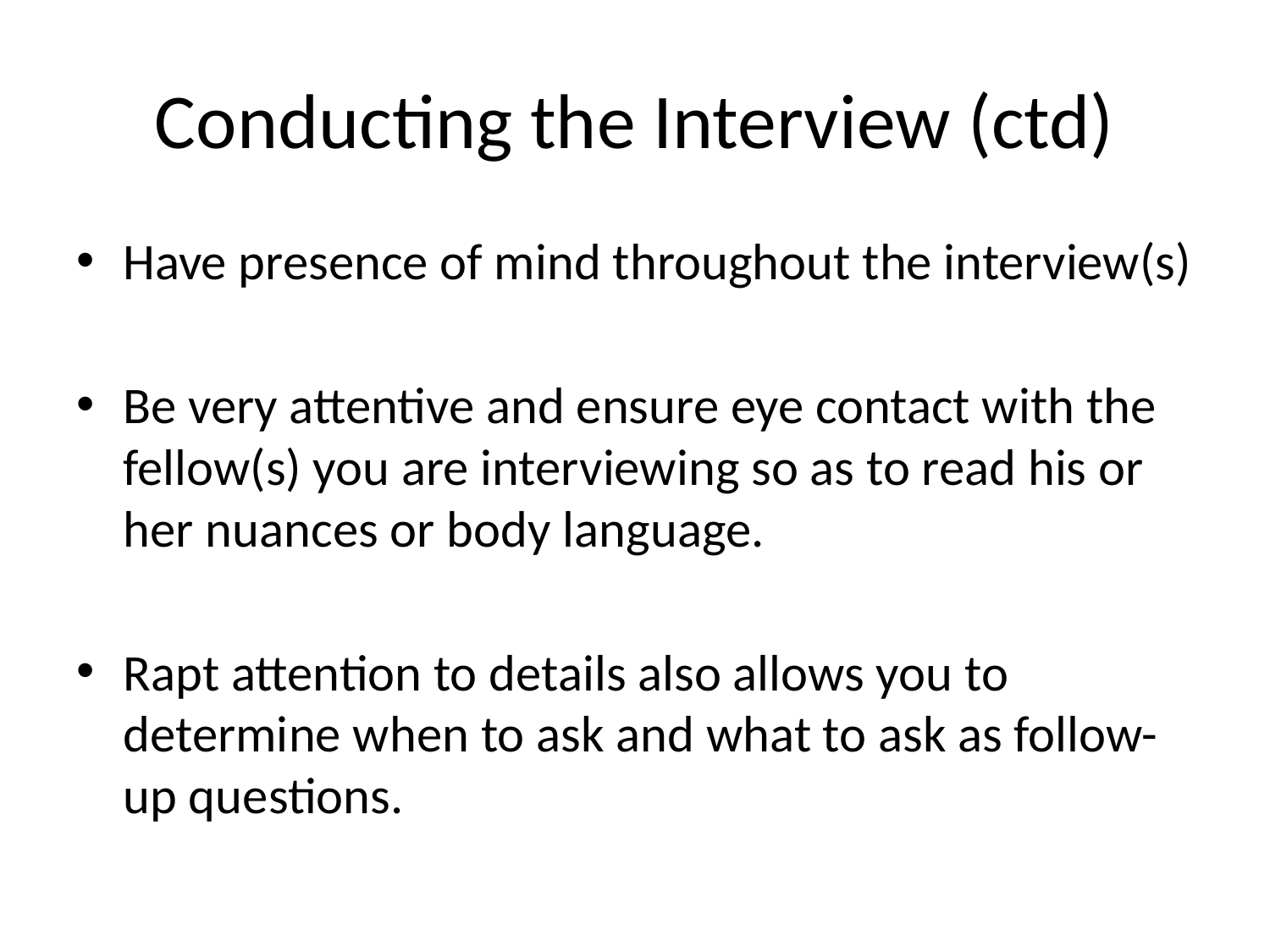

# Conducting the Interview (ctd)
Have presence of mind throughout the interview(s)

Be very attentive and ensure eye contact with the fellow(s) you are interviewing so as to read his or her nuances or body language.

Rapt attention to details also allows you to determine when to ask and what to ask as follow-up questions.